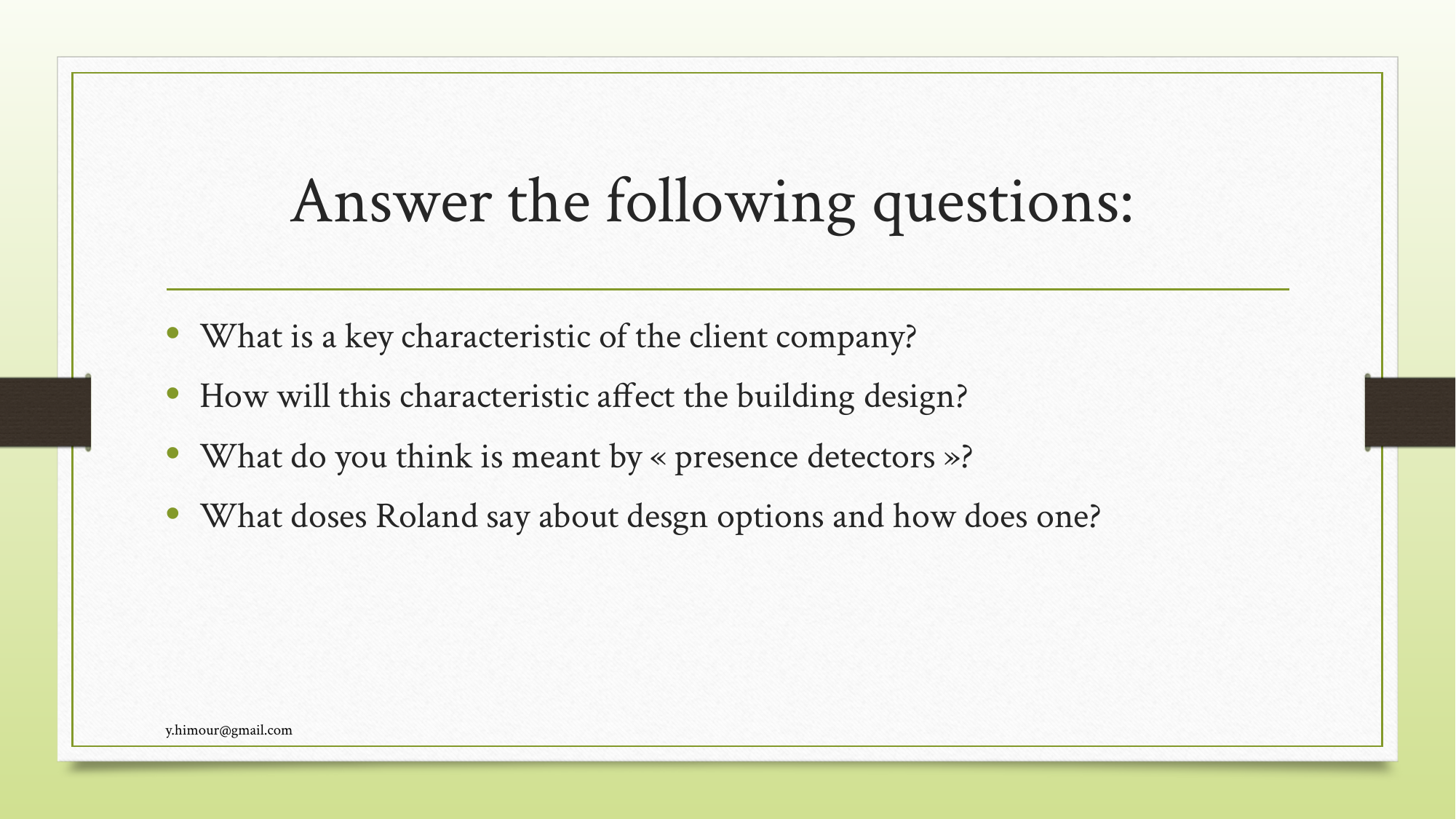

# Answer the following questions:
What is a key characteristic of the client company?
How will this characteristic affect the building design?
What do you think is meant by « presence detectors »?
What doses Roland say about desgn options and how does one?
y.himour@gmail.com